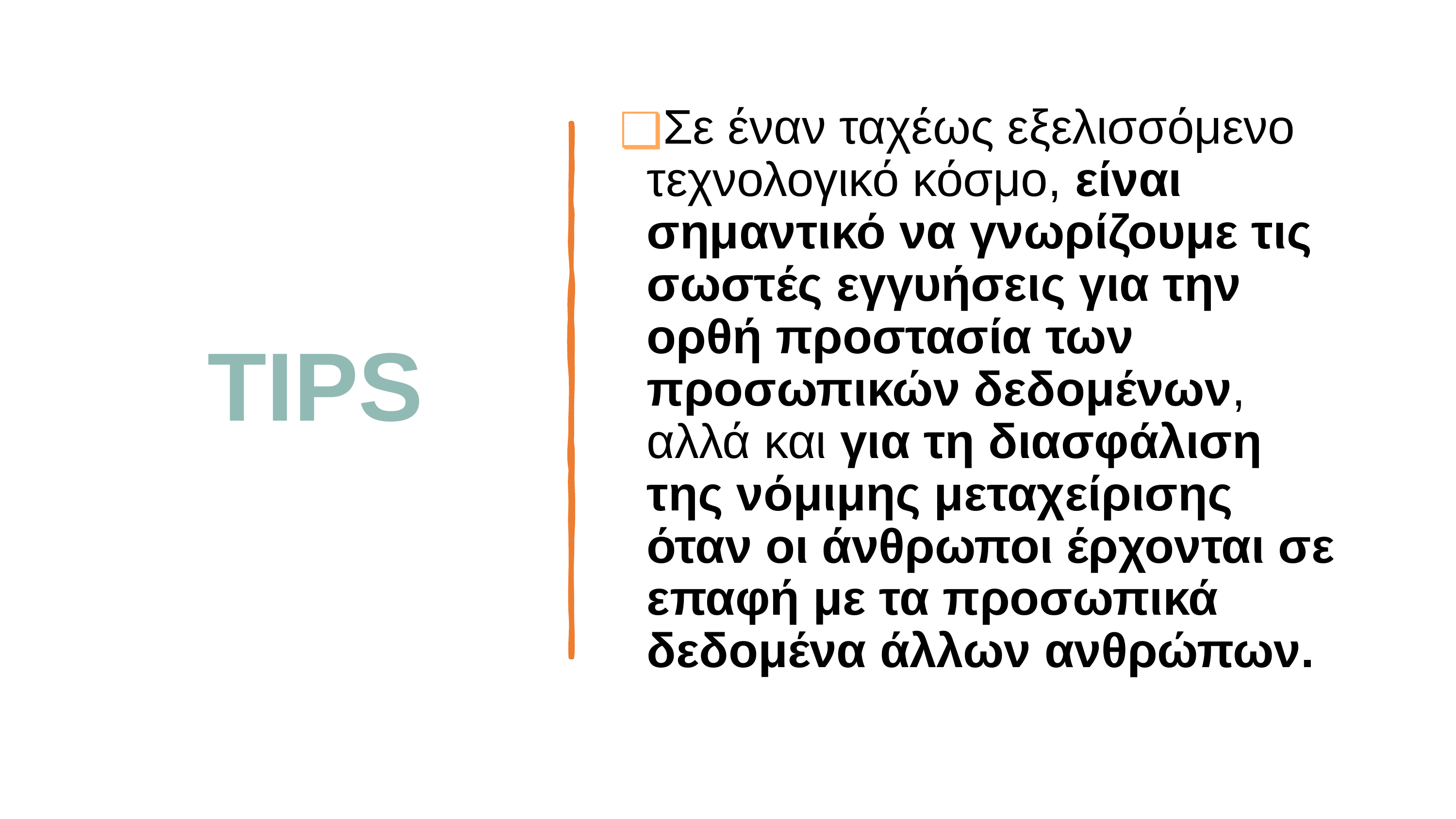

# TIPS
Σε έναν ταχέως εξελισσόμενο τεχνολογικό κόσμο, είναι σημαντικό να γνωρίζουμε τις σωστές εγγυήσεις για την ορθή προστασία των προσωπικών δεδομένων, αλλά και για τη διασφάλιση της νόμιμης μεταχείρισης όταν οι άνθρωποι έρχονται σε επαφή με τα προσωπικά δεδομένα άλλων ανθρώπων.